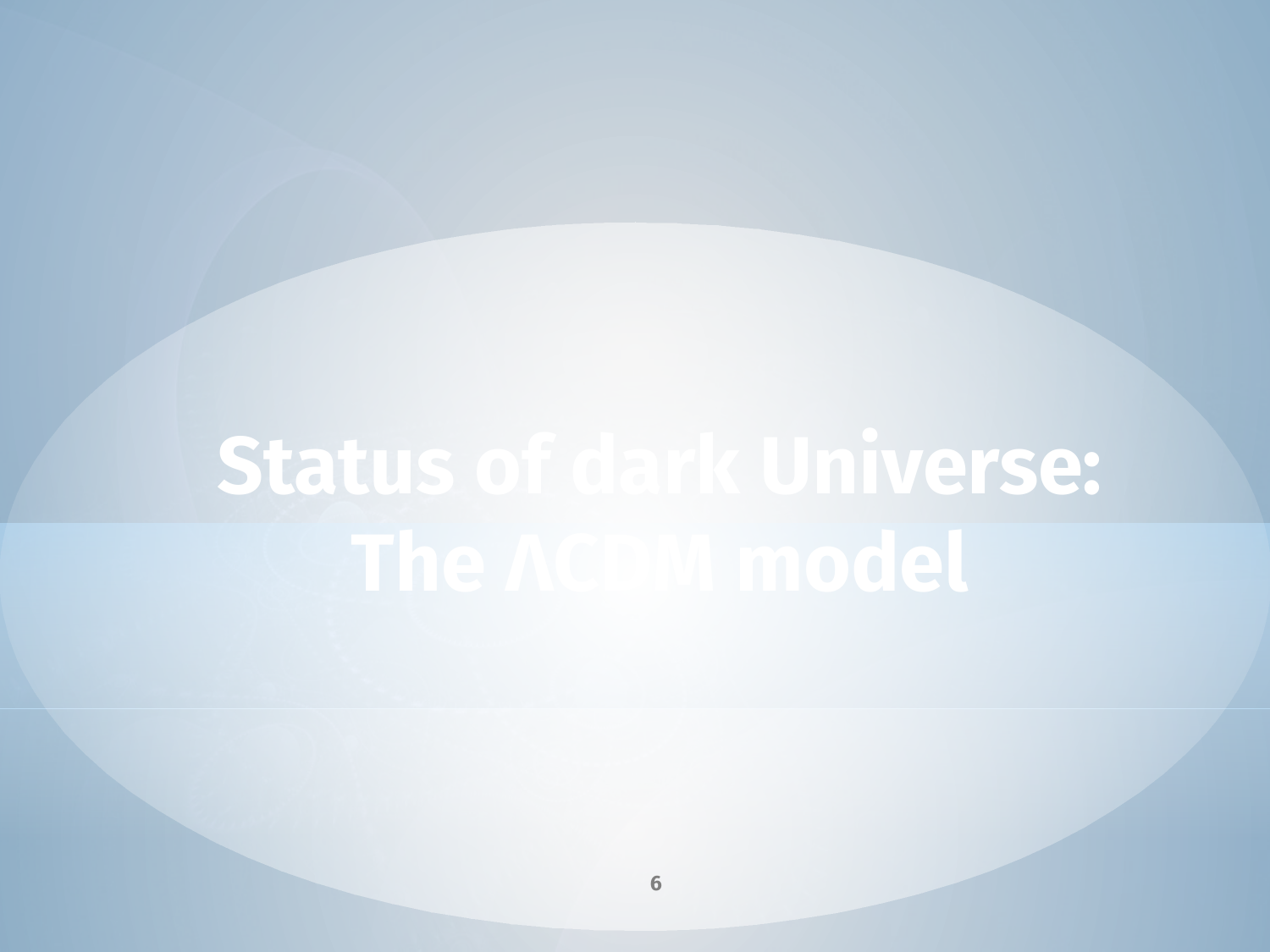

# Status of dark Universe: The ΛCDM model
6